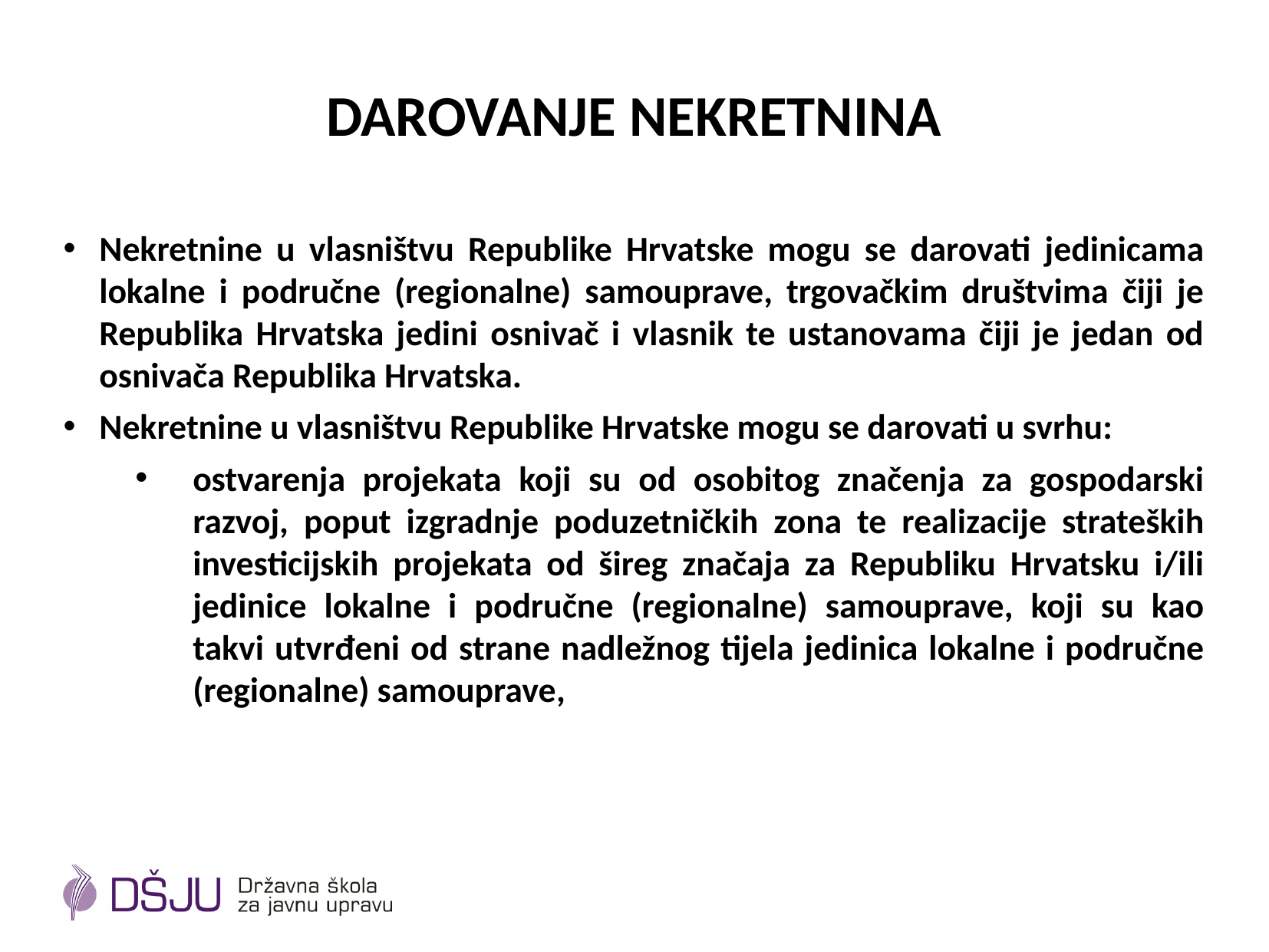

# Darovanje nekretnina
Nekretnine u vlasništvu Republike Hrvatske mogu se darovati jedinicama lokalne i područne (regionalne) samouprave, trgovačkim društvima čiji je Republika Hrvatska jedini osnivač i vlasnik te ustanovama čiji je jedan od osnivača Republika Hrvatska.
Nekretnine u vlasništvu Republike Hrvatske mogu se darovati u svrhu:
ostvarenja projekata koji su od osobitog značenja za gospodarski razvoj, poput izgradnje poduzetničkih zona te realizacije strateških investicijskih projekata od šireg značaja za Republiku Hrvatsku i/ili jedinice lokalne i područne (regionalne) samouprave, koji su kao takvi utvrđeni od strane nadležnog tijela jedinica lokalne i područne (regionalne) samouprave,